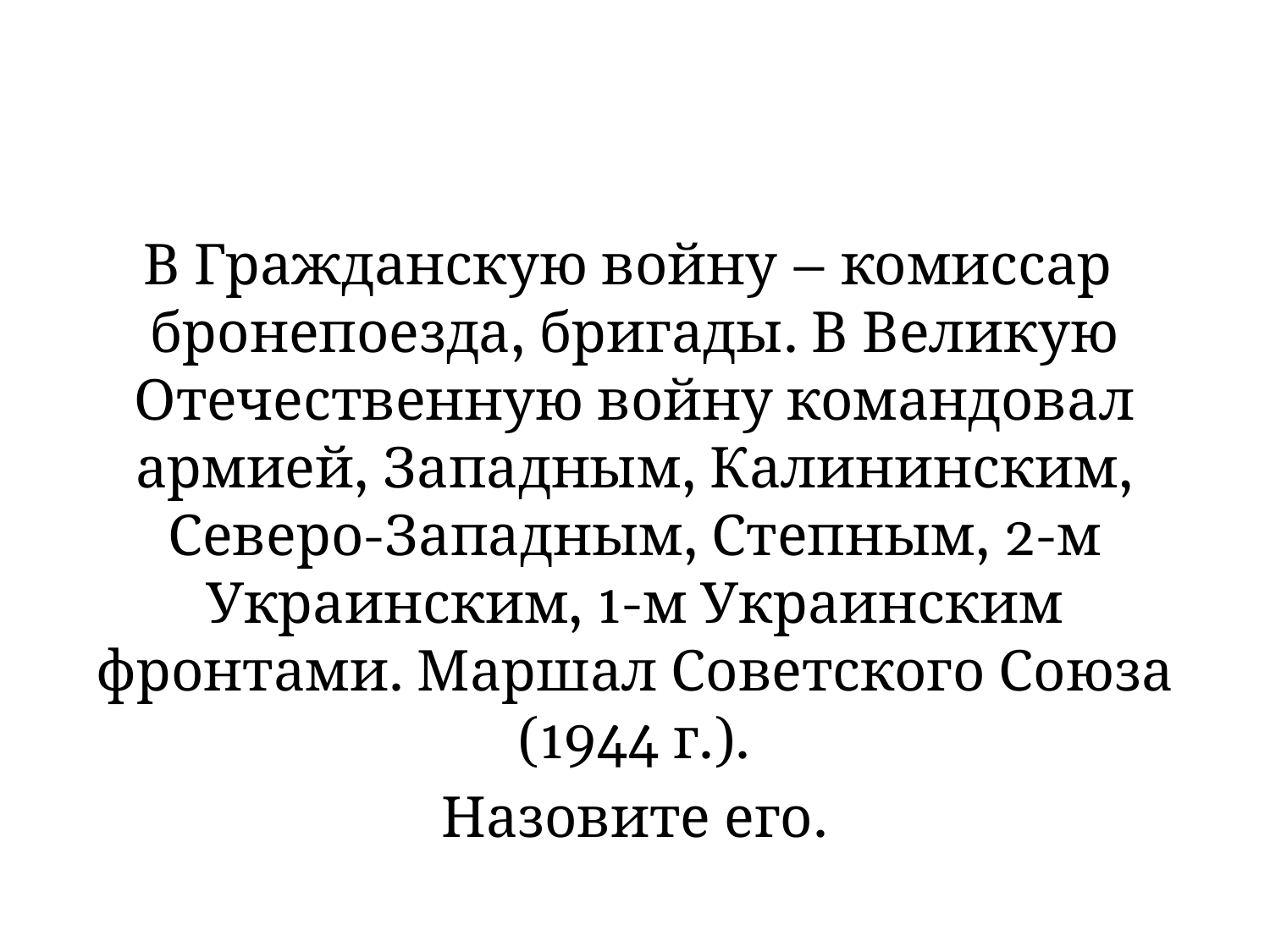

#
В Гражданскую войну – комиссар  бронепоезда, бригады. В Великую Отечественную войну командовал армией, Западным, Калининским, Северо-Западным, Степным, 2-м Украинским, 1-м Украинским фронтами. Маршал Советского Союза (1944 г.).
Назовите его.